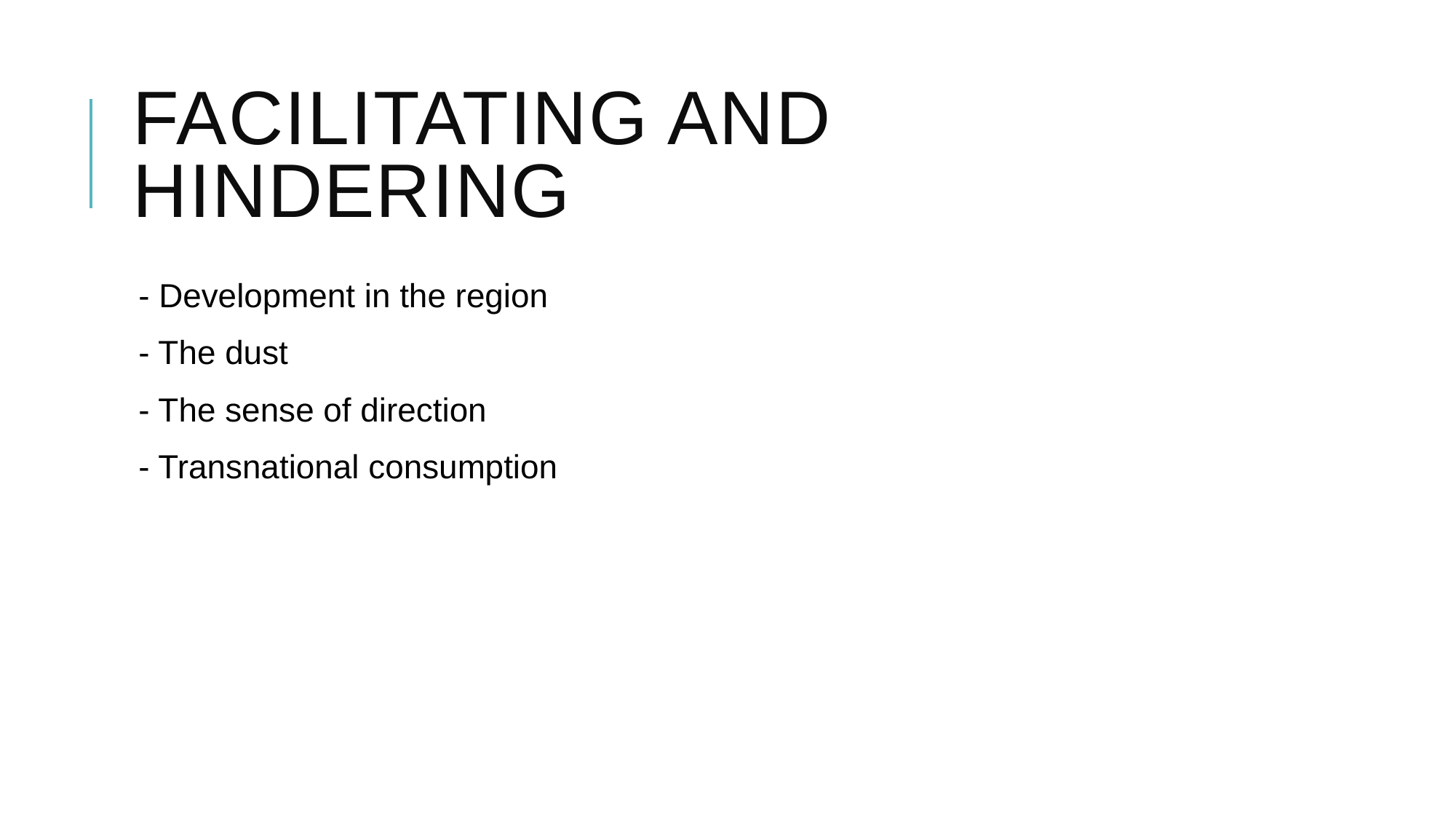

# Facilitating and Hindering
- Development in the region
- The dust
- The sense of direction
- Transnational consumption